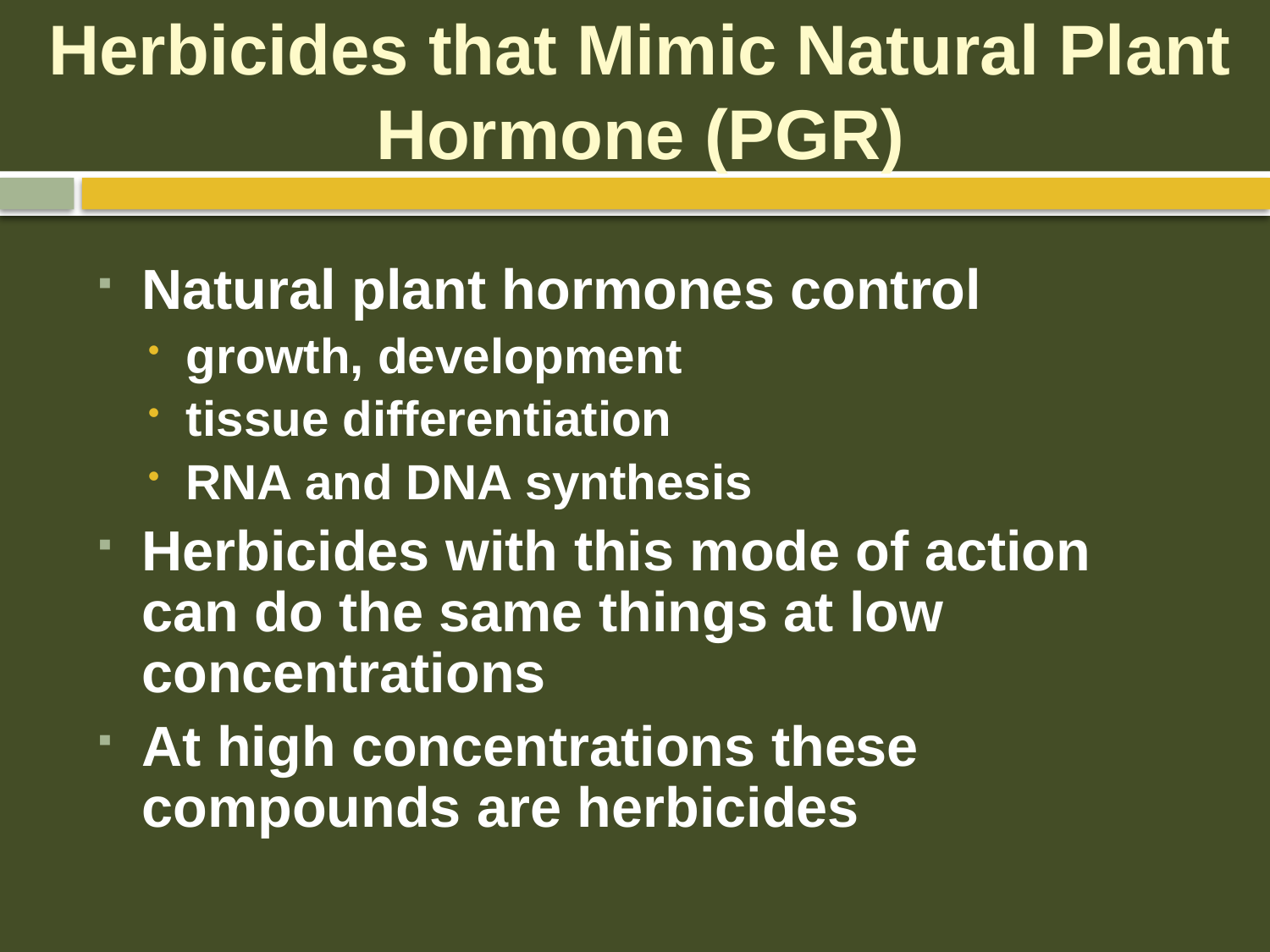

# Herbicides that Mimic Natural Plant Hormone (PGR)
Natural plant hormones control
growth, development
tissue differentiation
RNA and DNA synthesis
Herbicides with this mode of action can do the same things at low concentrations
At high concentrations these compounds are herbicides